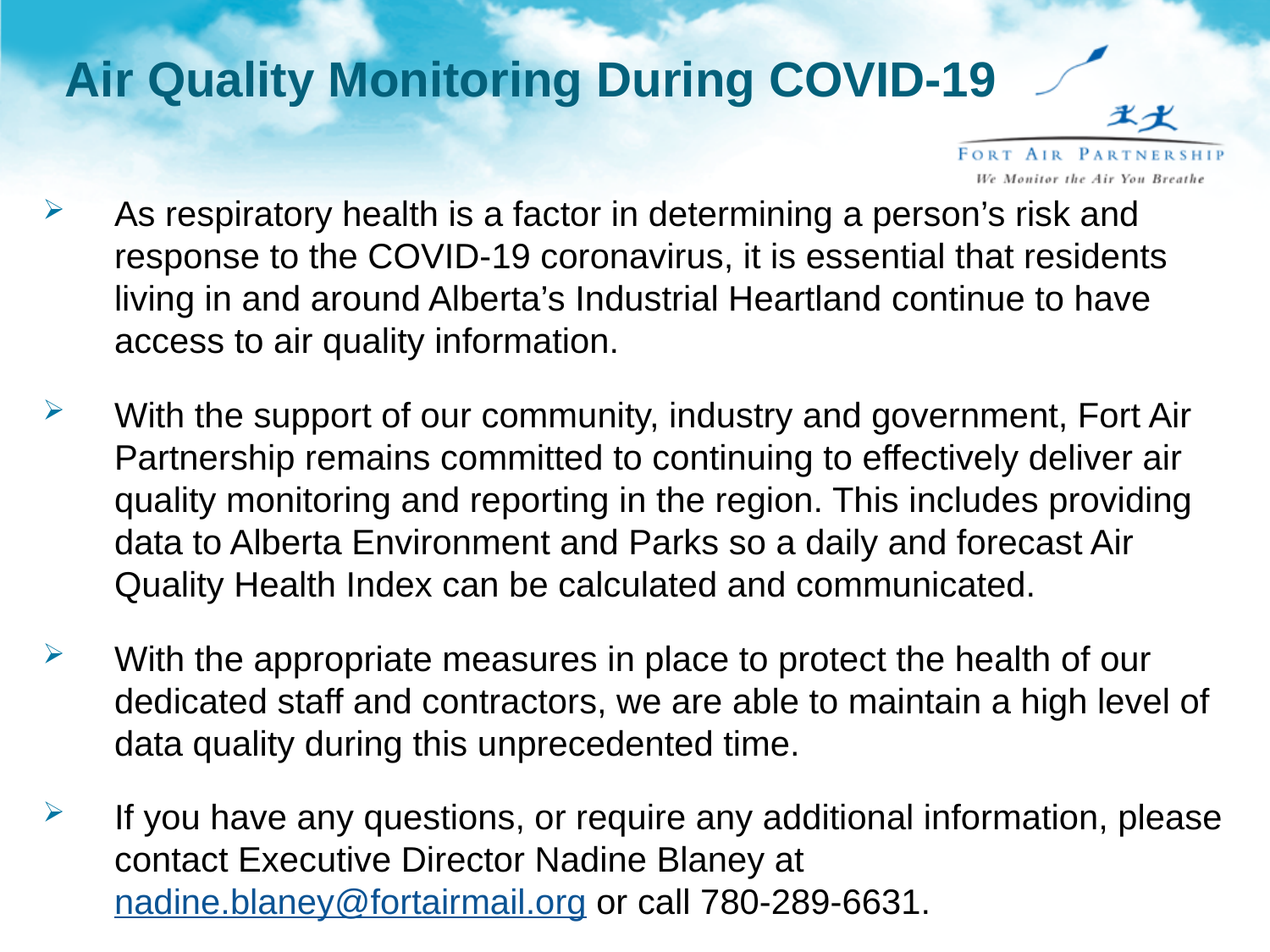

Air Quality Monitoring During COVID-19
As respiratory health is a factor in determining a person’s risk and response to the COVID-19 coronavirus, it is essential that residents living in and around Alberta’s Industrial Heartland continue to have access to air quality information.
With the support of our community, industry and government, Fort Air Partnership remains committed to continuing to effectively deliver air quality monitoring and reporting in the region. This includes providing data to Alberta Environment and Parks so a daily and forecast Air Quality Health Index can be calculated and communicated.
With the appropriate measures in place to protect the health of our dedicated staff and contractors, we are able to maintain a high level of data quality during this unprecedented time.
If you have any questions, or require any additional information, please contact Executive Director Nadine Blaney at nadine.blaney@fortairmail.org or call 780-289-6631.